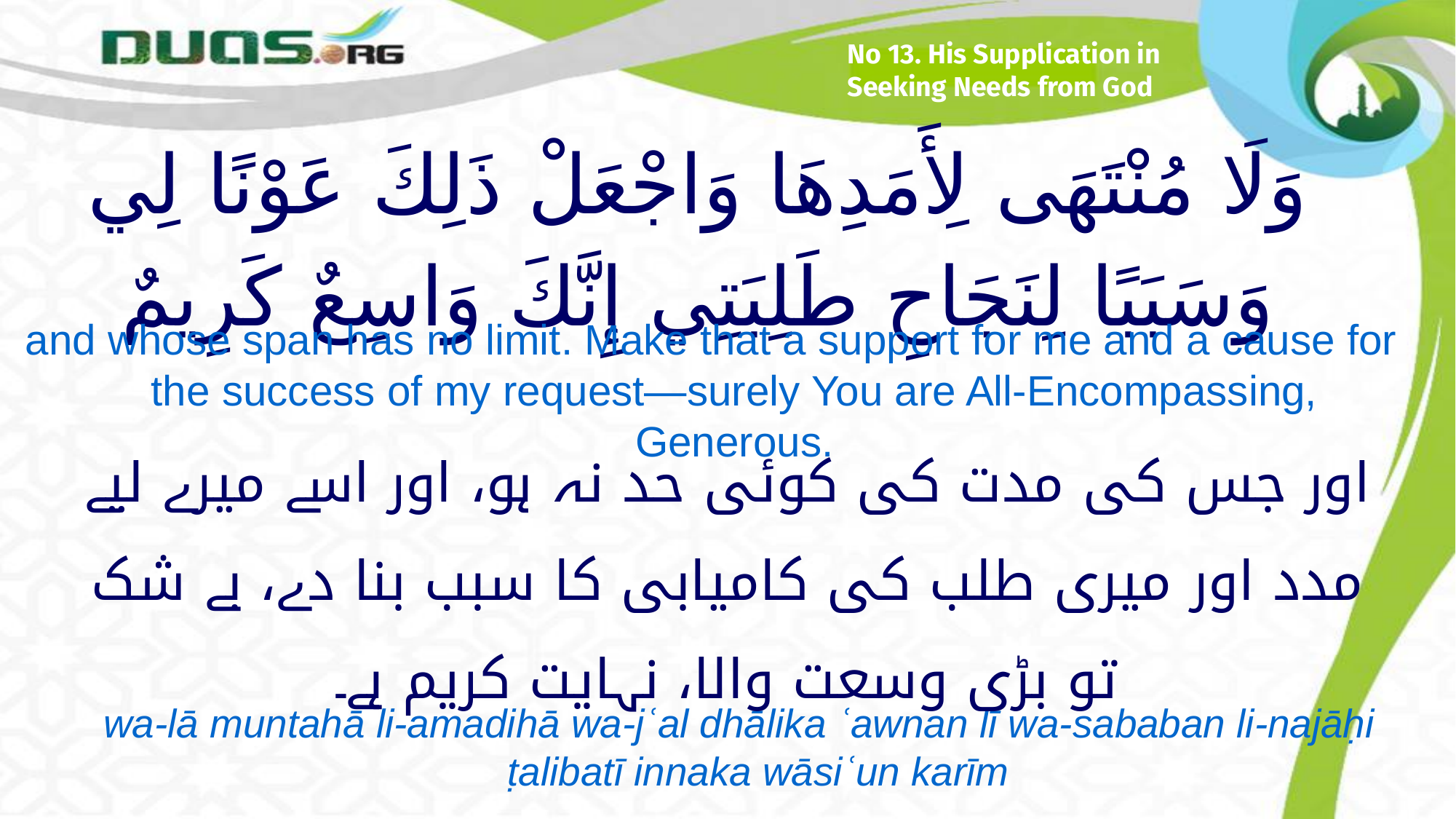

No 13. His Supplication in Seeking Needs from God

# وَلَا مُنْتَهَى لِأَمَدِهَا وَاجْعَلْ ذَلِكَ عَوْنًا لِي وَسَبَبًا لِنَجَاحِ طَلِبَتِي إِنَّكَ وَاسِعٌ كَرِيمٌ
and whose span has no limit. Make that a support for me and a cause for the success of my request—surely You are All-Encompassing, Generous.

اور جس کی مدت کی کوئی حد نہ ہو، اور اسے میرے لیے مدد اور میری طلب کی کامیابی کا سبب بنا دے، بے شک تو بڑی وسعت والا، نہایت کریم ہے۔
wa-lā muntahā li-amadihā wa-jʿal dhālika ʿawnan lī wa-sababan li-najāḥi ṭalibatī innaka wāsiʿun karīm